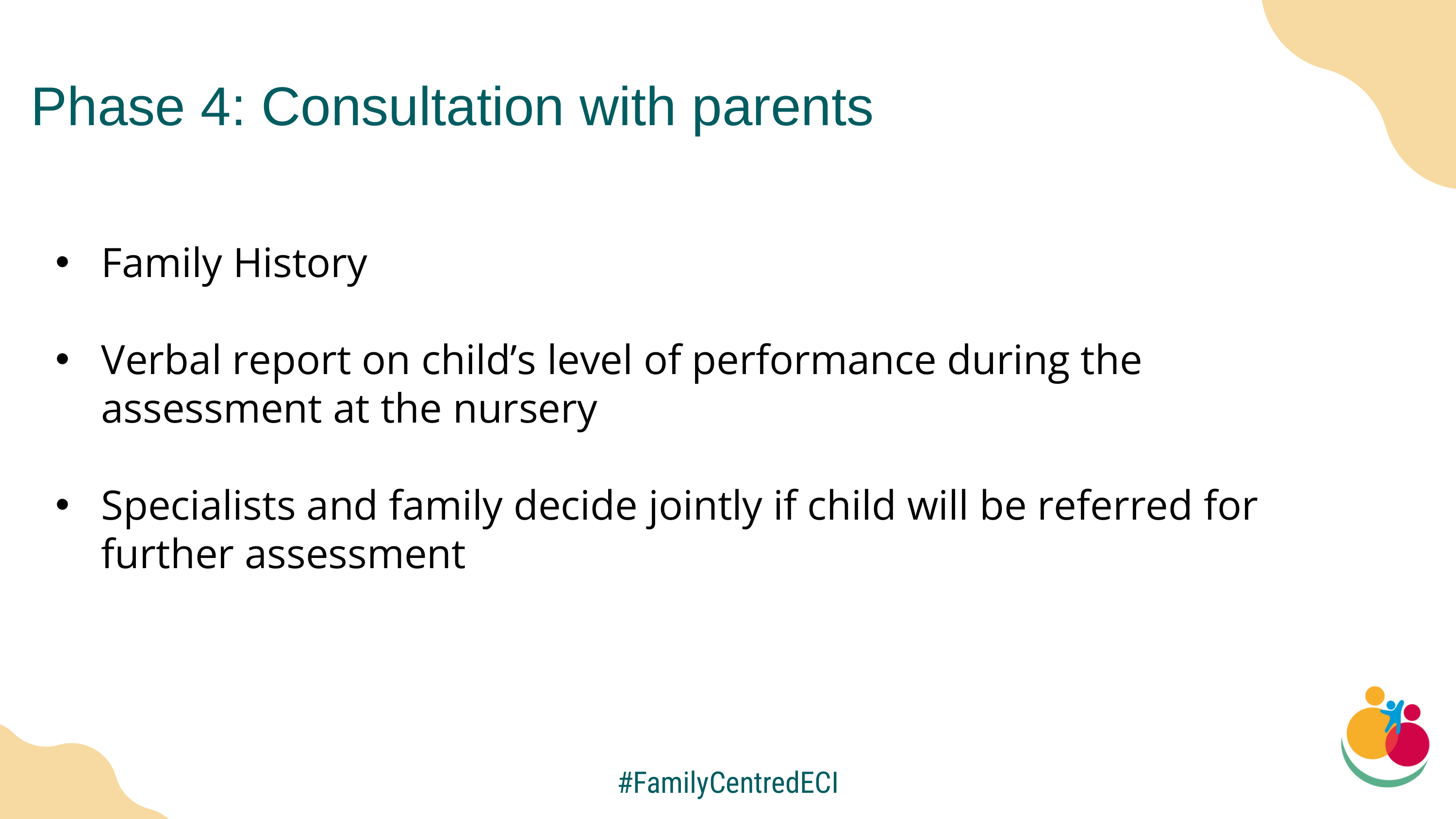

Phase 4: Consultation with parents
Family History

Verbal report on child’s level of performance during the assessment at the nursery

Specialists and family decide jointly if child will be referred for further assessment

#FamilyCentredECI